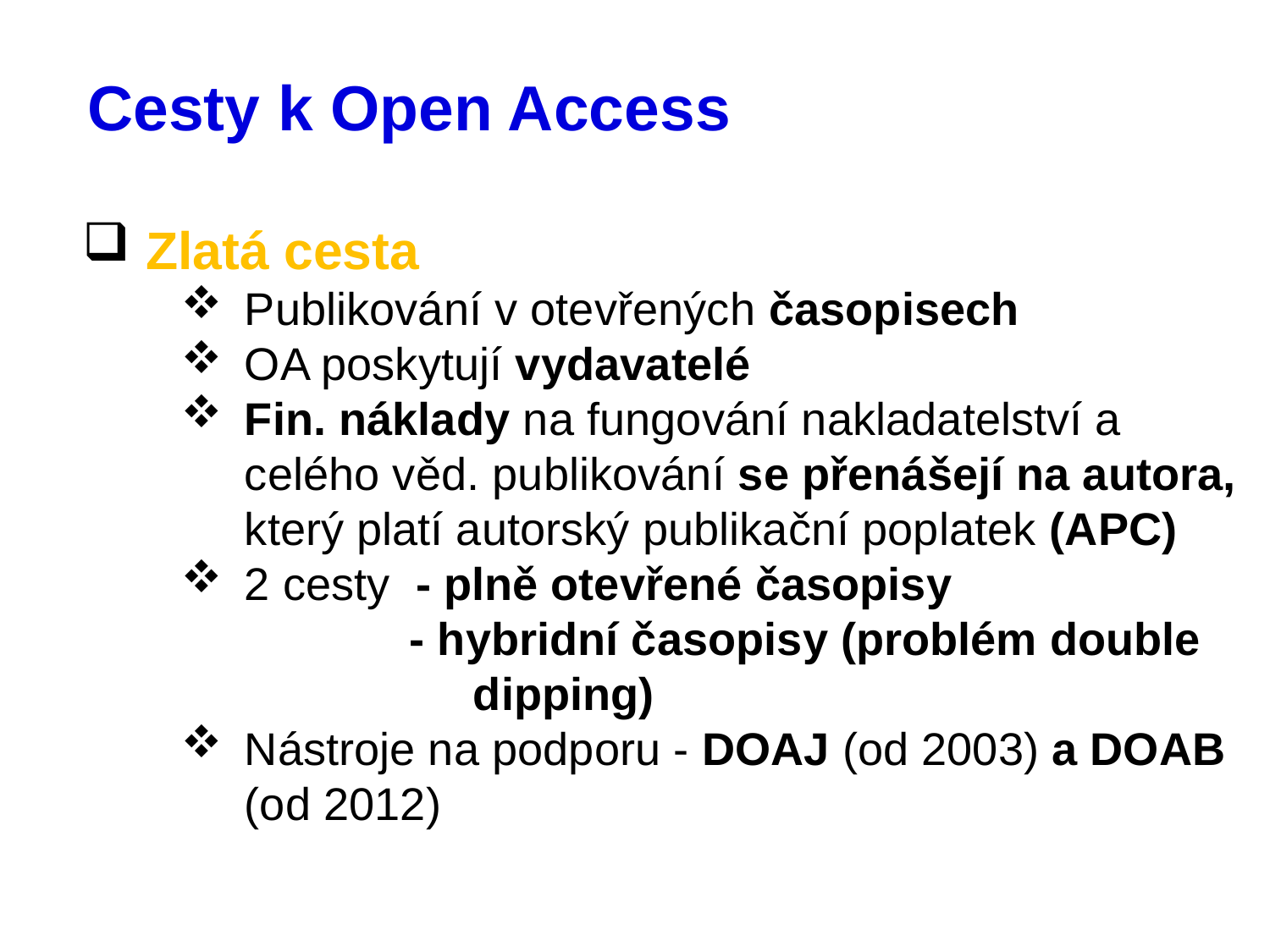

# Cesty k Open Access
Zlatá cesta
Publikování v otevřených časopisech
OA poskytují vydavatelé
Fin. náklady na fungování nakladatelství a celého věd. publikování se přenášejí na autora, který platí autorský publikační poplatek (APC)
2 cesty  - plně otevřené časopisy
                  - hybridní časopisy (problém double
                       dipping)
Nástroje na podporu - DOAJ (od 2003) a DOAB (od 2012)